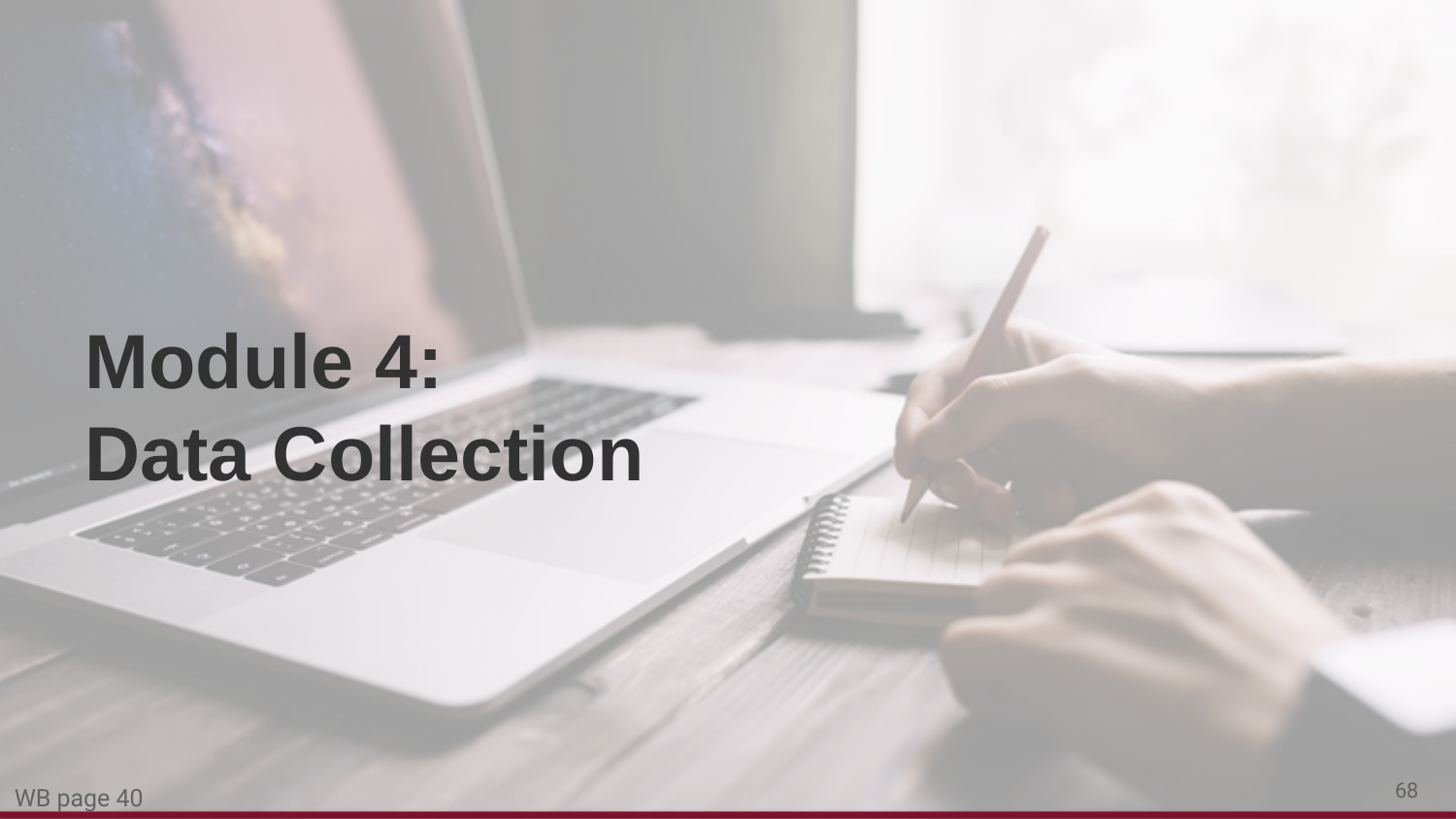

# Module 4: Data Collection
68
WB page 40